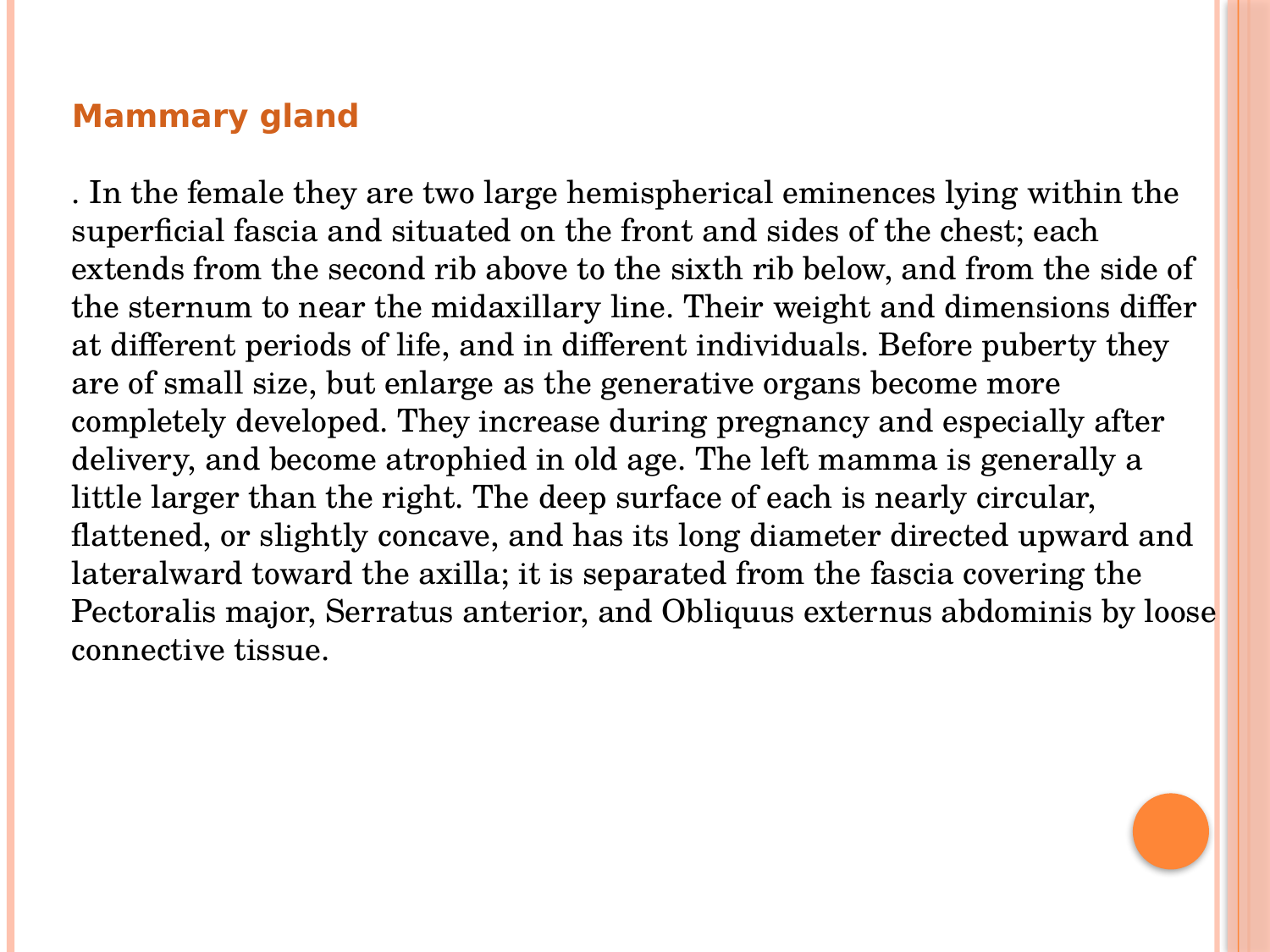

Mammary gland
. In the female they are two large hemispherical eminences lying within the superficial fascia and situated on the front and sides of the chest; each extends from the second rib above to the sixth rib below, and from the side of the sternum to near the midaxillary line. Their weight and dimensions differ at different periods of life, and in different individuals. Before puberty they are of small size, but enlarge as the generative organs become more completely developed. They increase during pregnancy and especially after delivery, and become atrophied in old age. The left mamma is generally a little larger than the right. The deep surface of each is nearly circular, flattened, or slightly concave, and has its long diameter directed upward and lateralward toward the axilla; it is separated from the fascia covering the Pectoralis major, Serratus anterior, and Obliquus externus abdominis by loose connective tissue.